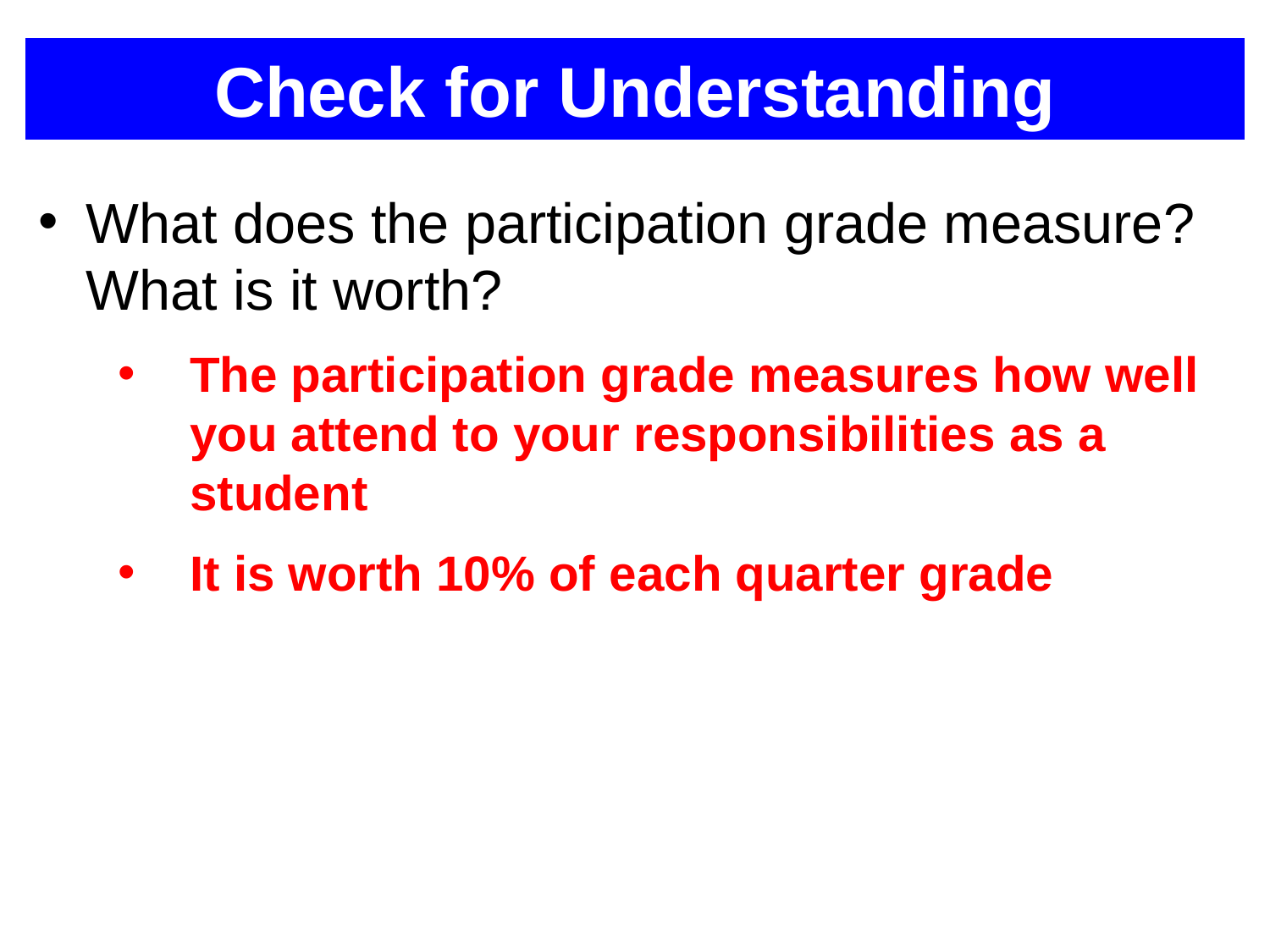

# Check for Understanding
What does the participation grade measure?  What is it worth?
The participation grade measures how well you attend to your responsibilities as a student
It is worth 10% of each quarter grade